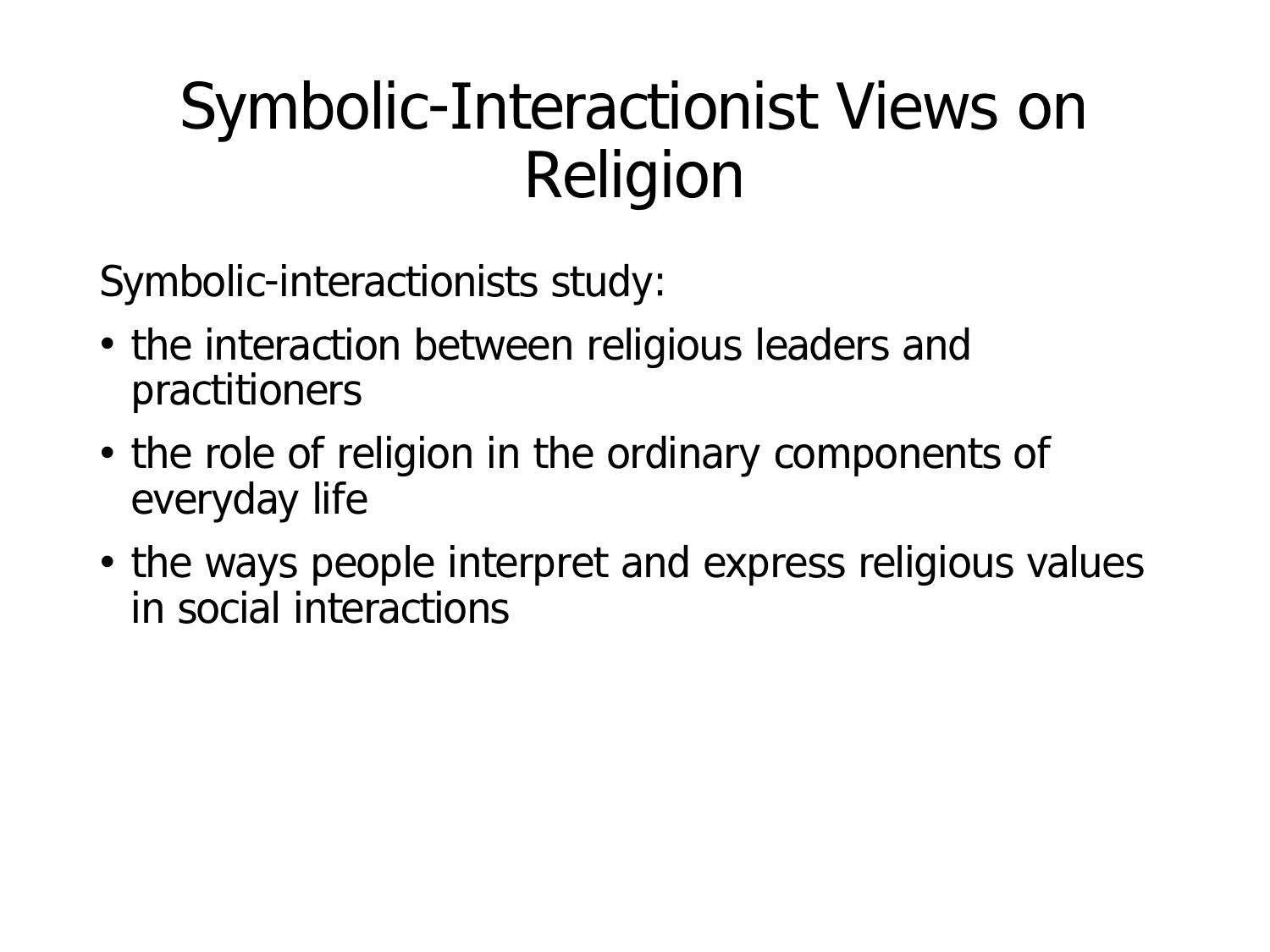

# Symbolic-Interactionist Views on Religion
Symbolic-interactionists study:
the interaction between religious leaders and practitioners
the role of religion in the ordinary components of everyday life
the ways people interpret and express religious values in social interactions